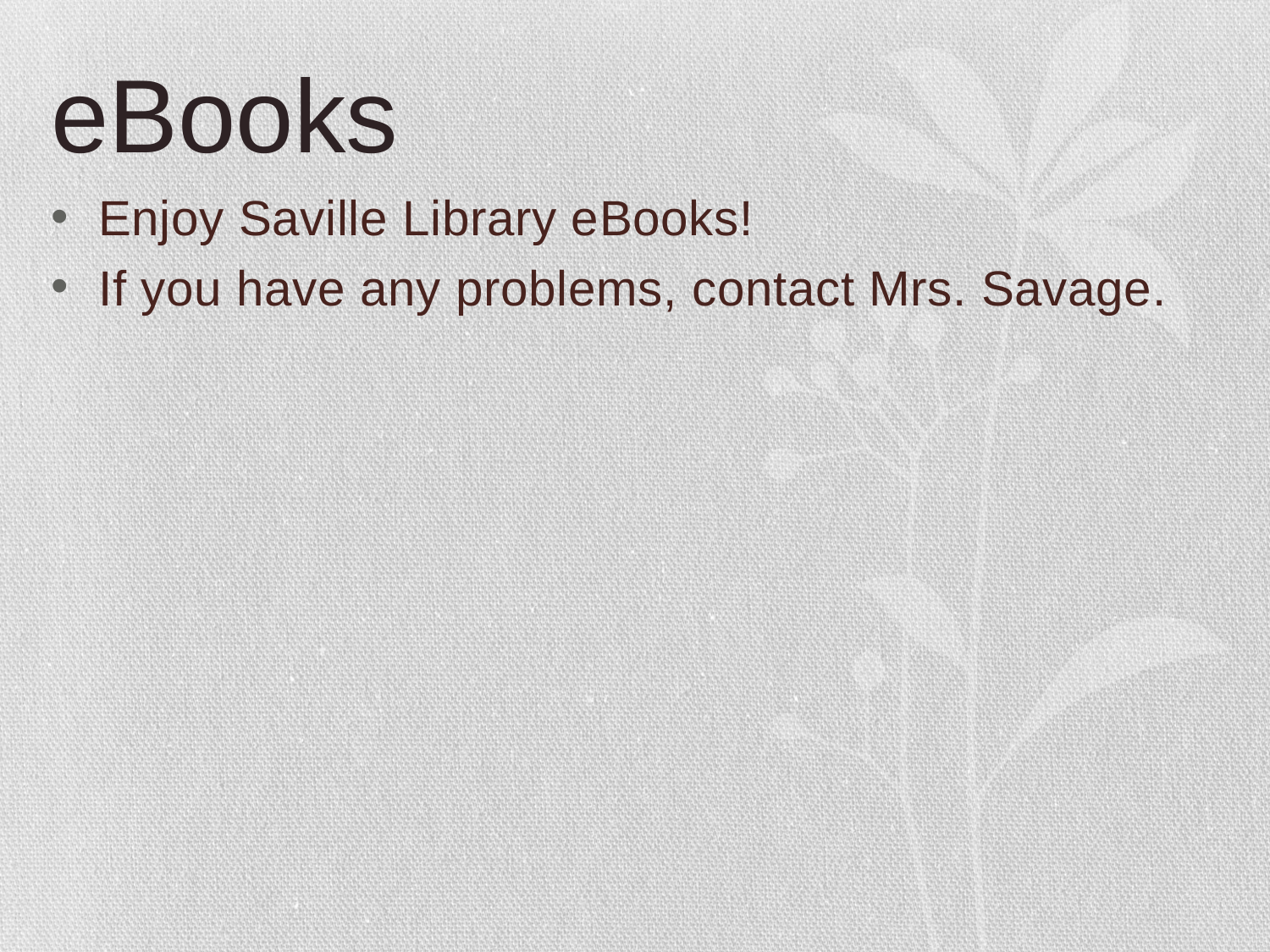

# eBooks
Enjoy Saville Library eBooks!
If you have any problems, contact Mrs. Savage.